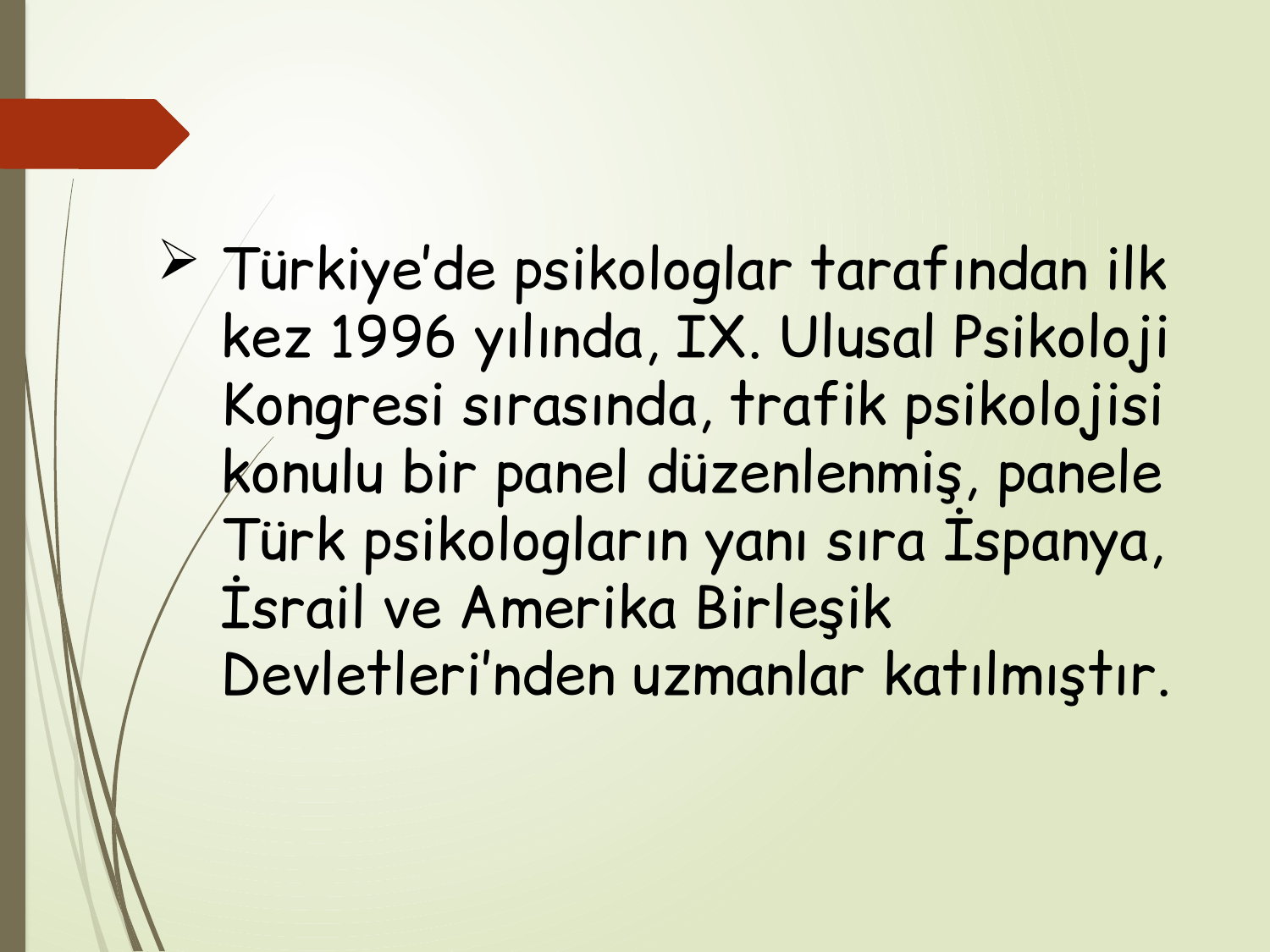

Türkiye’de psikologlar tarafından ilk kez 1996 yılında, IX. Ulusal Psikoloji Kongresi sırasında, trafik psikolojisi konulu bir panel düzenlenmiş, panele Türk psikologların yanı sıra İspanya, İsrail ve Amerika Birleşik Devletleri’nden uzmanlar katılmıştır.